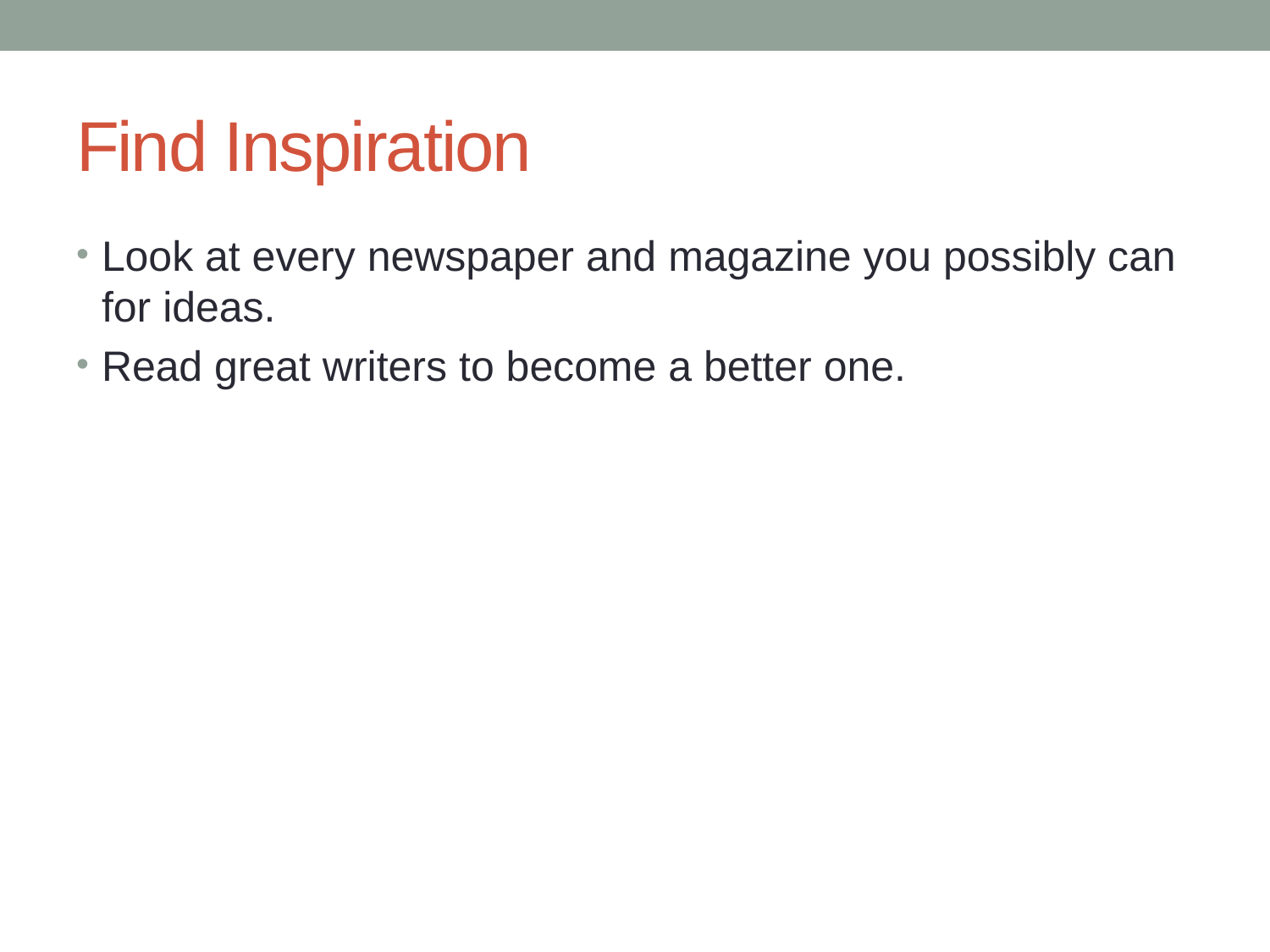

# Find Inspiration
Look at every newspaper and magazine you possibly can for ideas.
Read great writers to become a better one.